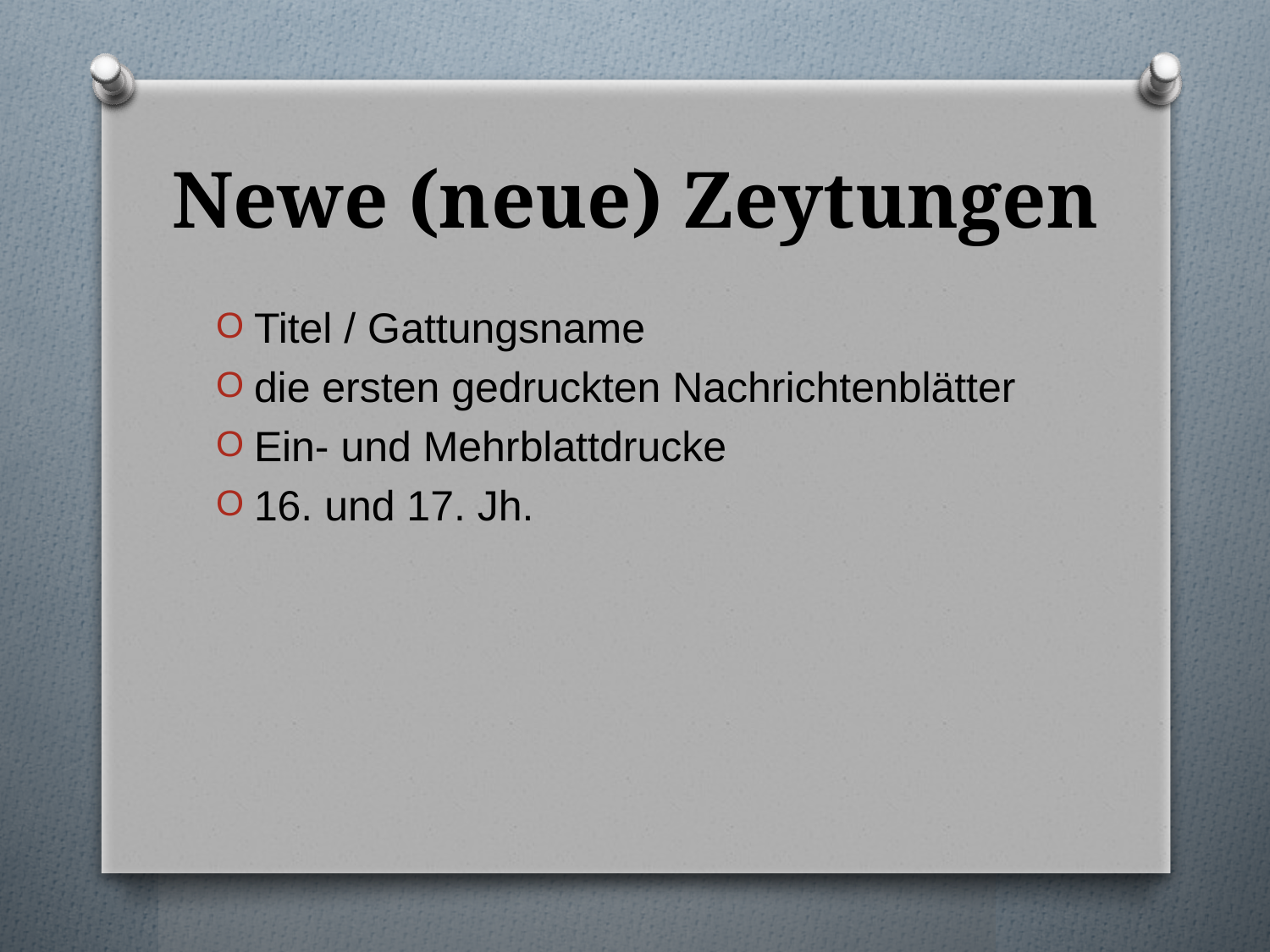

# Newe (neue) Zeytungen
Titel / Gattungsname
die ersten gedruckten Nachrichtenblätter
Ein- und Mehrblattdrucke
16. und 17. Jh.